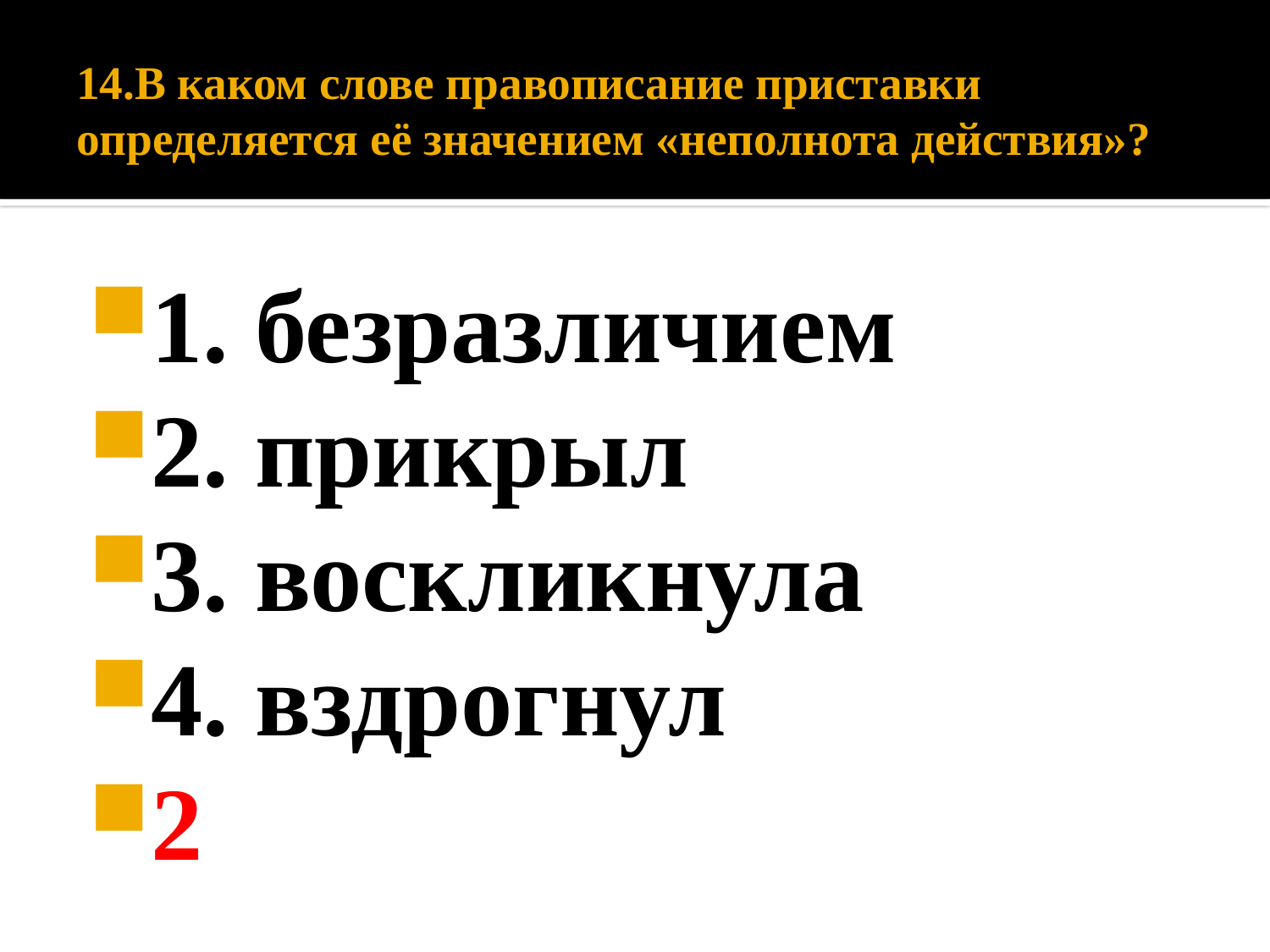

# 14.В каком слове правописание приставки  определяется её значением «неполнота действия»?
1. безразличием
2. прикрыл
3. воскликнула
4. вздрогнул
2